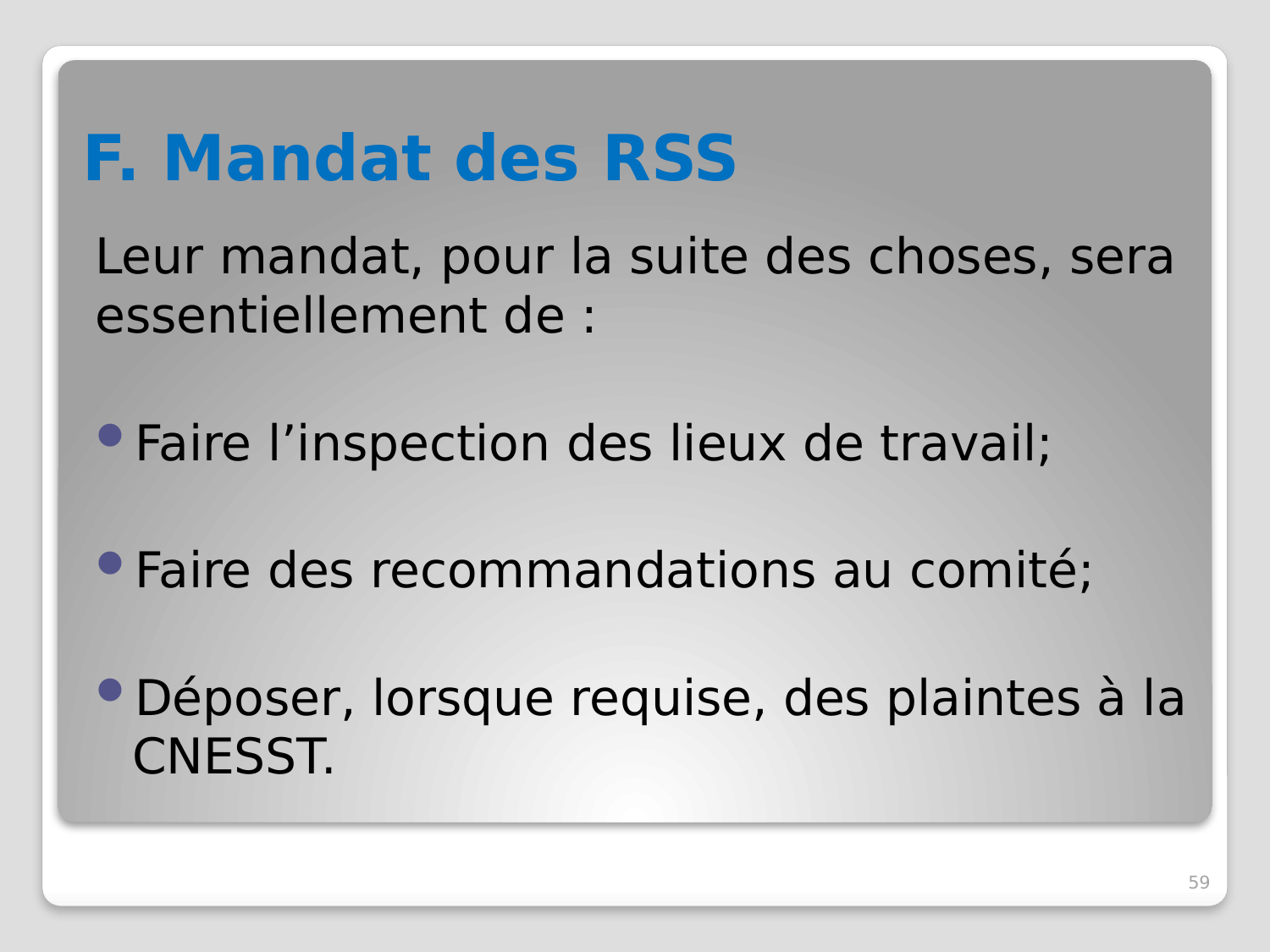

# F. Mandat des RSS
Leur mandat, pour la suite des choses, sera essentiellement de :

Faire l’inspection des lieux de travail;

Faire des recommandations au comité;

Déposer, lorsque requise, des plaintes à la CNESST.

59